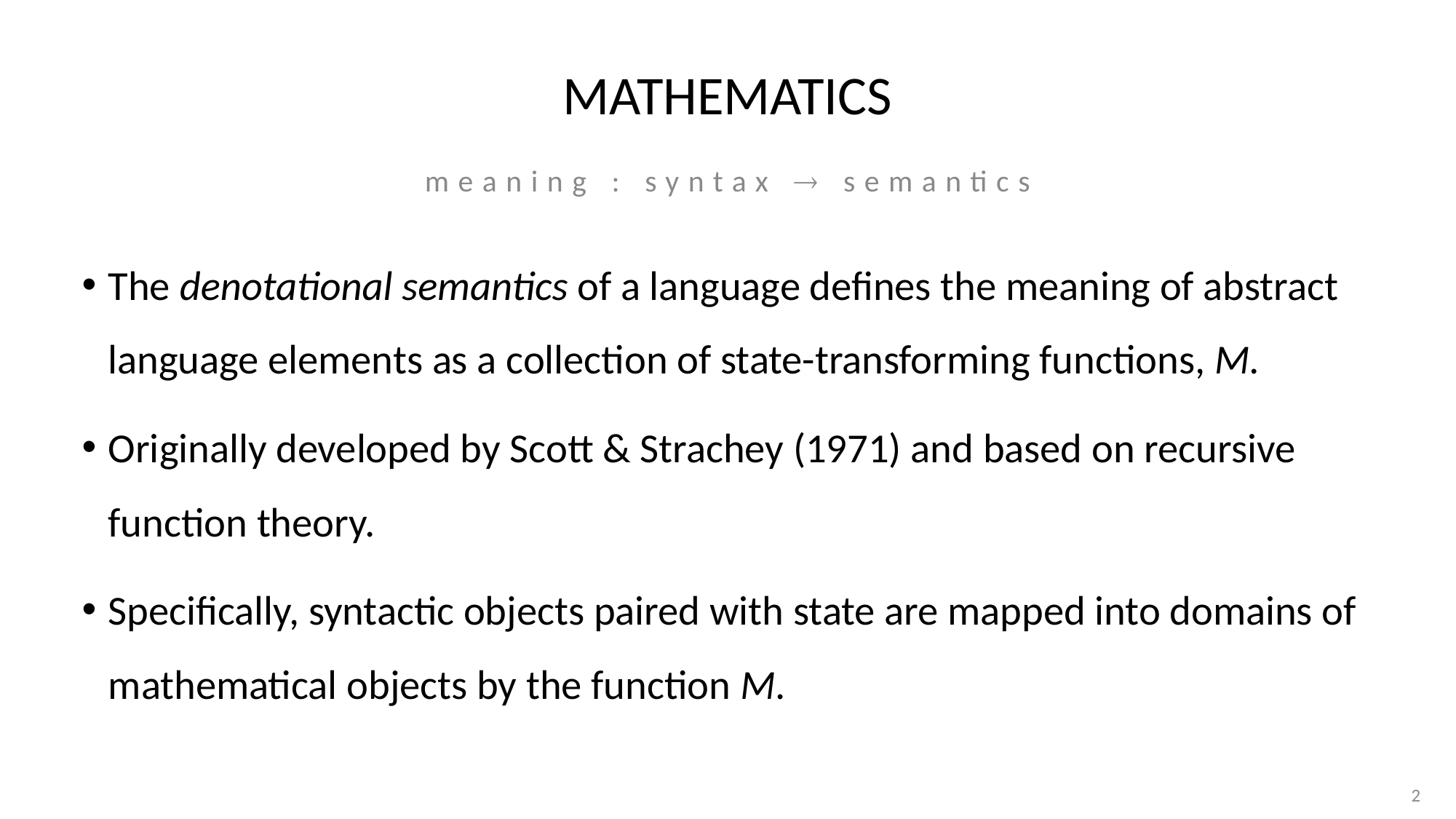

# Mathematics
meaning : syntax → semantics
The denotational semantics of a language defines the meaning of abstract language elements as a collection of state-transforming functions, M.
Originally developed by Scott & Strachey (1971) and based on recursive function theory.
Specifically, syntactic objects paired with state are mapped into domains of mathematical objects by the function M.
2